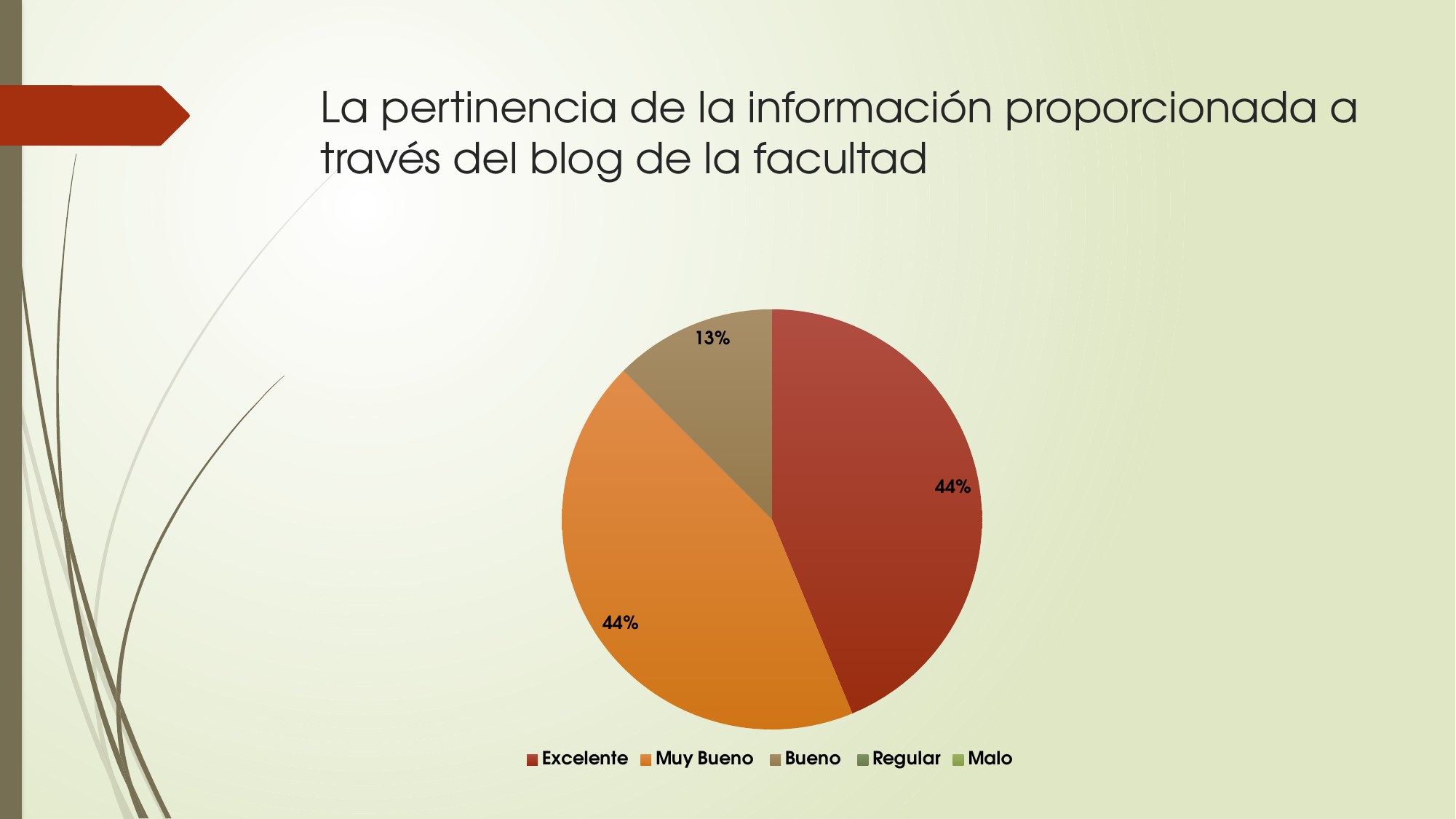

# La pertinencia de la información proporcionada a través del blog de la facultad

### Chart

| Category |  |
|---|---|
| Excelente | 14.0 |
| Muy Bueno  | 14.0 |
| Bueno  | 4.0 |
| Regular | 0.0 |
| Malo  | 0.0 |